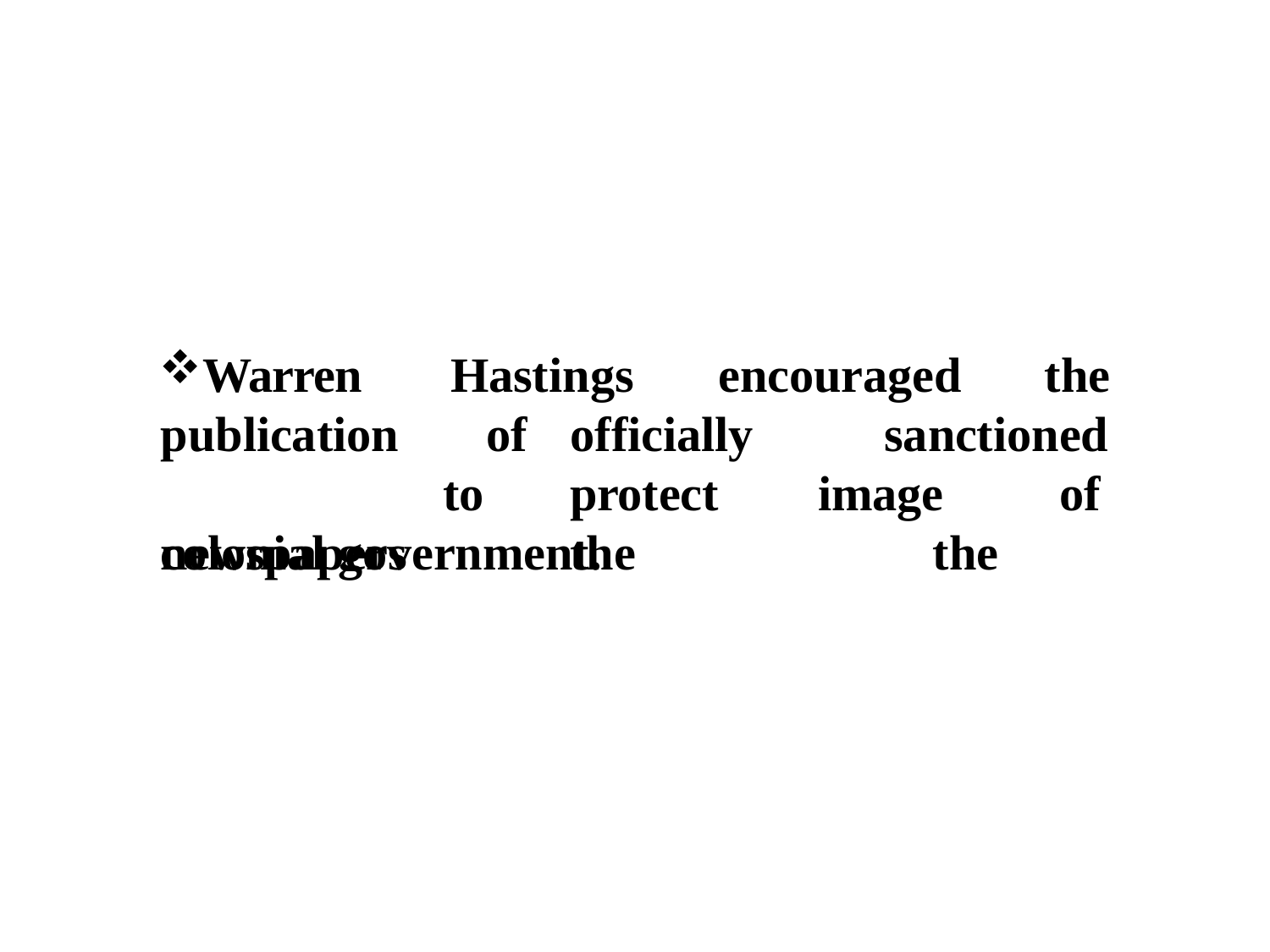

Warren  publication  newspapers
Hastings	encouraged	the
of	officially  to	protect	the
sanctioned  image	of	the
colonial government.